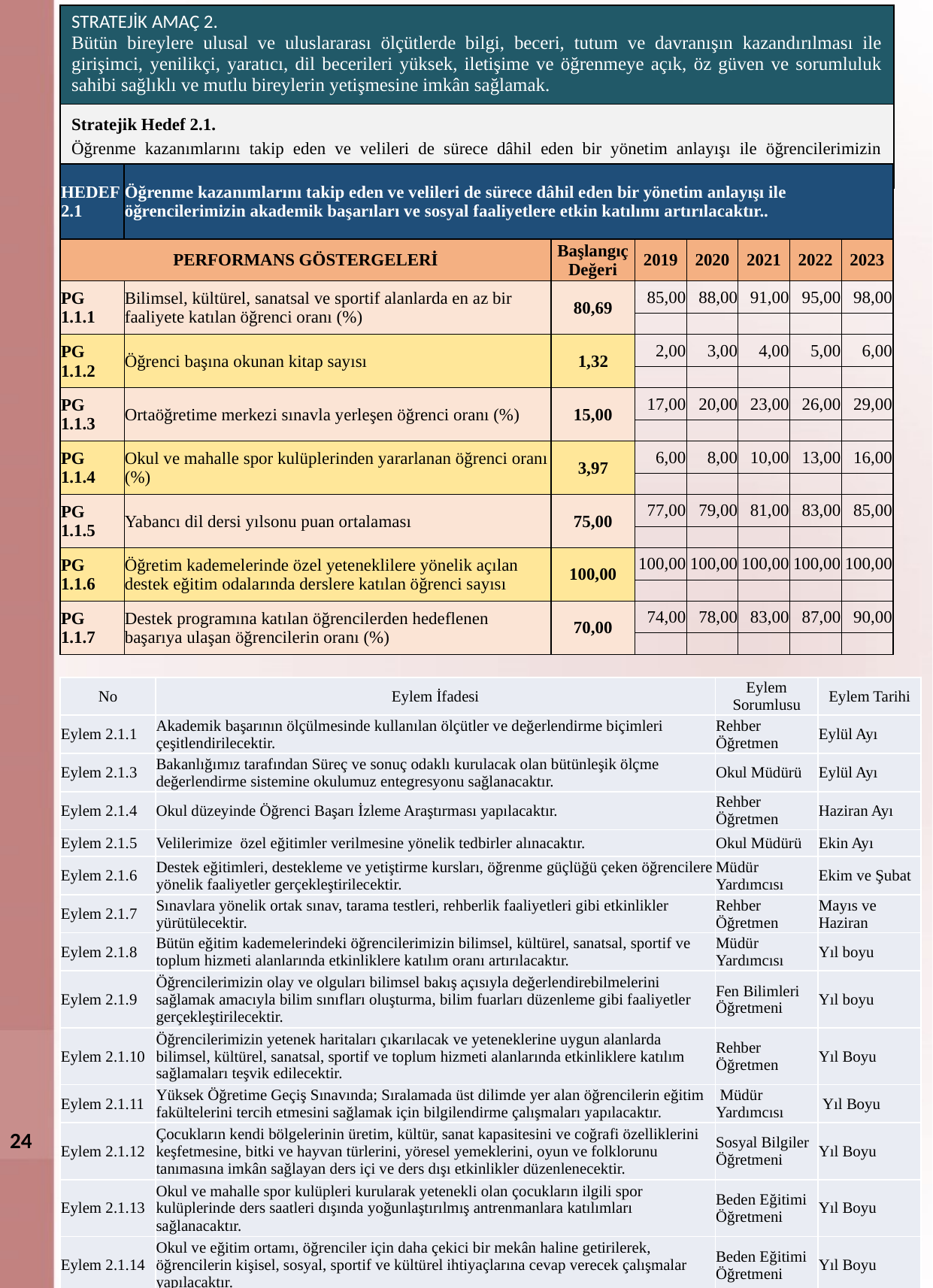

| STRATEJİK AMAÇ 2. Bütün bireylere ulusal ve uluslararası ölçütlerde bilgi, beceri, tutum ve davranışın kazandırılması ile girişimci, yenilikçi, yaratıcı, dil becerileri yüksek, iletişime ve öğrenmeye açık, öz güven ve sorumluluk sahibi sağlıklı ve mutlu bireylerin yetişmesine imkân sağlamak. |
| --- |
| Stratejik Hedef 2.1. Öğrenme kazanımlarını takip eden ve velileri de sürece dâhil eden bir yönetim anlayışı ile öğrencilerimizin akademik başarıları ve sosyal faaliyetlere etkin katılımı artırılacaktır. |
| HEDEF 2.1 | Öğrenme kazanımlarını takip eden ve velileri de sürece dâhil eden bir yönetim anlayışı ile öğrencilerimizin akademik başarıları ve sosyal faaliyetlere etkin katılımı artırılacaktır.. |  |  |  |  |  |  |
| --- | --- | --- | --- | --- | --- | --- | --- |
| PERFORMANS GÖSTERGELERİ |  | Başlangıç Değeri | 2019 | 2020 | 2021 | 2022 | 2023 |
| PG 1.1.1 | Bilimsel, kültürel, sanatsal ve sportif alanlarda en az bir faaliyete katılan öğrenci oranı (%) | 80,69 | 85,00 | 88,00 | 91,00 | 95,00 | 98,00 |
|  |  |  |  |  |  |  |  |
| PG 1.1.2 | Öğrenci başına okunan kitap sayısı | 1,32 | 2,00 | 3,00 | 4,00 | 5,00 | 6,00 |
|  |  |  |  |  |  |  |  |
| PG 1.1.3 | Ortaöğretime merkezi sınavla yerleşen öğrenci oranı (%) | 15,00 | 17,00 | 20,00 | 23,00 | 26,00 | 29,00 |
|  |  |  |  |  |  |  |  |
| PG 1.1.4 | Okul ve mahalle spor kulüplerinden yararlanan öğrenci oranı (%) | 3,97 | 6,00 | 8,00 | 10,00 | 13,00 | 16,00 |
|  |  |  |  |  |  |  |  |
| PG 1.1.5 | Yabancı dil dersi yılsonu puan ortalaması | 75,00 | 77,00 | 79,00 | 81,00 | 83,00 | 85,00 |
|  |  |  |  |  |  |  |  |
| PG 1.1.6 | Öğretim kademelerinde özel yeteneklilere yönelik açılan destek eğitim odalarında derslere katılan öğrenci sayısı | 100,00 | 100,00 | 100,00 | 100,00 | 100,00 | 100,00 |
|  |  |  |  |  |  |  |  |
| PG 1.1.7 | Destek programına katılan öğrencilerden hedeflenen başarıya ulaşan öğrencilerin oranı (%) | 70,00 | 74,00 | 78,00 | 83,00 | 87,00 | 90,00 |
|  |  |  |  |  |  |  |  |
| No | Eylem İfadesi | Eylem Sorumlusu | Eylem Tarihi |
| --- | --- | --- | --- |
| Eylem 2.1.1 | Akademik başarının ölçülmesinde kullanılan ölçütler ve değerlendirme biçimleri çeşitlendirilecektir. | Rehber Öğretmen | Eylül Ayı |
| Eylem 2.1.3 | Bakanlığımız tarafından Süreç ve sonuç odaklı kurulacak olan bütünleşik ölçme değerlendirme sistemine okulumuz entegresyonu sağlanacaktır. | Okul Müdürü | Eylül Ayı |
| Eylem 2.1.4 | Okul düzeyinde Öğrenci Başarı İzleme Araştırması yapılacaktır. | Rehber Öğretmen | Haziran Ayı |
| Eylem 2.1.5 | Velilerimize özel eğitimler verilmesine yönelik tedbirler alınacaktır. | Okul Müdürü | Ekin Ayı |
| Eylem 2.1.6 | Destek eğitimleri, destekleme ve yetiştirme kursları, öğrenme güçlüğü çeken öğrencilere yönelik faaliyetler gerçekleştirilecektir. | Müdür Yardımcısı | Ekim ve Şubat |
| Eylem 2.1.7 | Sınavlara yönelik ortak sınav, tarama testleri, rehberlik faaliyetleri gibi etkinlikler yürütülecektir. | Rehber Öğretmen | Mayıs ve Haziran |
| Eylem 2.1.8 | Bütün eğitim kademelerindeki öğrencilerimizin bilimsel, kültürel, sanatsal, sportif ve toplum hizmeti alanlarında etkinliklere katılım oranı artırılacaktır. | Müdür Yardımcısı | Yıl boyu |
| Eylem 2.1.9 | Öğrencilerimizin olay ve olguları bilimsel bakış açısıyla değerlendirebilmelerini sağlamak amacıyla bilim sınıfları oluşturma, bilim fuarları düzenleme gibi faaliyetler gerçekleştirilecektir. | Fen Bilimleri Öğretmeni | Yıl boyu |
| Eylem 2.1.10 | Öğrencilerimizin yetenek haritaları çıkarılacak ve yeteneklerine uygun alanlarda bilimsel, kültürel, sanatsal, sportif ve toplum hizmeti alanlarında etkinliklere katılım sağlamaları teşvik edilecektir. | Rehber Öğretmen | Yıl Boyu |
| Eylem 2.1.11 | Yüksek Öğretime Geçiş Sınavında; Sıralamada üst dilimde yer alan öğrencilerin eğitim fakültelerini tercih etmesini sağlamak için bilgilendirme çalışmaları yapılacaktır. | Müdür Yardımcısı | Yıl Boyu |
| Eylem 2.1.12 | Çocukların kendi bölgelerinin üretim, kültür, sanat kapasitesini ve coğrafi özelliklerini keşfetmesine, bitki ve hayvan türlerini, yöresel yemeklerini, oyun ve folklorunu tanımasına imkân sağlayan ders içi ve ders dışı etkinlikler düzenlenecektir. | Sosyal Bilgiler Öğretmeni | Yıl Boyu |
| Eylem 2.1.13 | Okul ve mahalle spor kulüpleri kurularak yetenekli olan çocukların ilgili spor kulüplerinde ders saatleri dışında yoğunlaştırılmış antrenmanlara katılımları sağlanacaktır. | Beden Eğitimi Öğretmeni | Yıl Boyu |
| Eylem 2.1.14 | Okul ve eğitim ortamı, öğrenciler için daha çekici bir mekân haline getirilerek, öğrencilerin kişisel, sosyal, sportif ve kültürel ihtiyaçlarına cevap verecek çalışmalar yapılacaktır. | Beden Eğitimi Öğretmeni | Yıl Boyu |
| Eylem 2.1.15 | İmkân ve koşulları bakımından desteklenmesi gereken okullara yönelik destekleme ve yetiştirme kursları yaygınlaştırılacaktır. | Okul Müdürü | Yıl Boyu |
| Eylem 2.1.16 | Öğrenme güçlüğü yaşayan öğrencilerin tespit edilmesine yönelik çalışmalar yapılacaktır. | Rehber Öğretmen | Yıl Boyu |
| Eylem 2.1.17 | Okulumuzdaki topluma hizmet uygulamalarının RAM’lar, özel eğitim okulları, STK’lar ve üniversiteler ile ilişkilendirilmesi sağlanacaktır. | Rehber Öğretmen | Yıl Boyu |
| Eylem 2.1.18 | Riskli ve öncelikli alanlar tespit edilerek bütün süreçlerinin hizmet kalitesi artırılacaktır. | Okul Müdürü | Yıl Boyu |
| Eylem 2.1.19 | Özel eğitim ihtiyacı olan bireylerin tanısına uygun eğitime erişmelerini ve devam etmelerini sağlayacak imkânlar geliştirilecektir. | Okul Müdürü | Yıl Boyu |
| Eylem 2.1.20 | 21. yüzyıl becerileri arasında yer alan okuryazarlıklara ilişkin farkındalık ve beceri eğitimleri düzenlenecektir | Türkçe Öğretmeni | Yıl Boyu |
| Eylem 2.1.21 | Okulumuzun fiziki ortamları özel eğitime ihtiyaç duyan bireylerin gereksinimlerine uygun biçimde düzenlenecek ve destek eğitim odasının etkinliği artırılacaktır. | Müdür Yardımcısı | Yıl Boyu |
| Eylem 2.1.22 | Okulumuzda bilimsel, kültürel, sanatsal, sportif ve toplum hizmeti alanlarında etkinliklere katılım oranı artırılacaktır. | Müdür Yardımcısı | Yıl Boyu |
| Eylem 2.1.23 | Hedefledikleri başarıyı gösteremediği belirlenen öğrencilerin akademik ve sosyal gelişimleri için okulumuzda destek programları uygulanacaktır. | Okul Müdürü | Yıl Boyu |
24